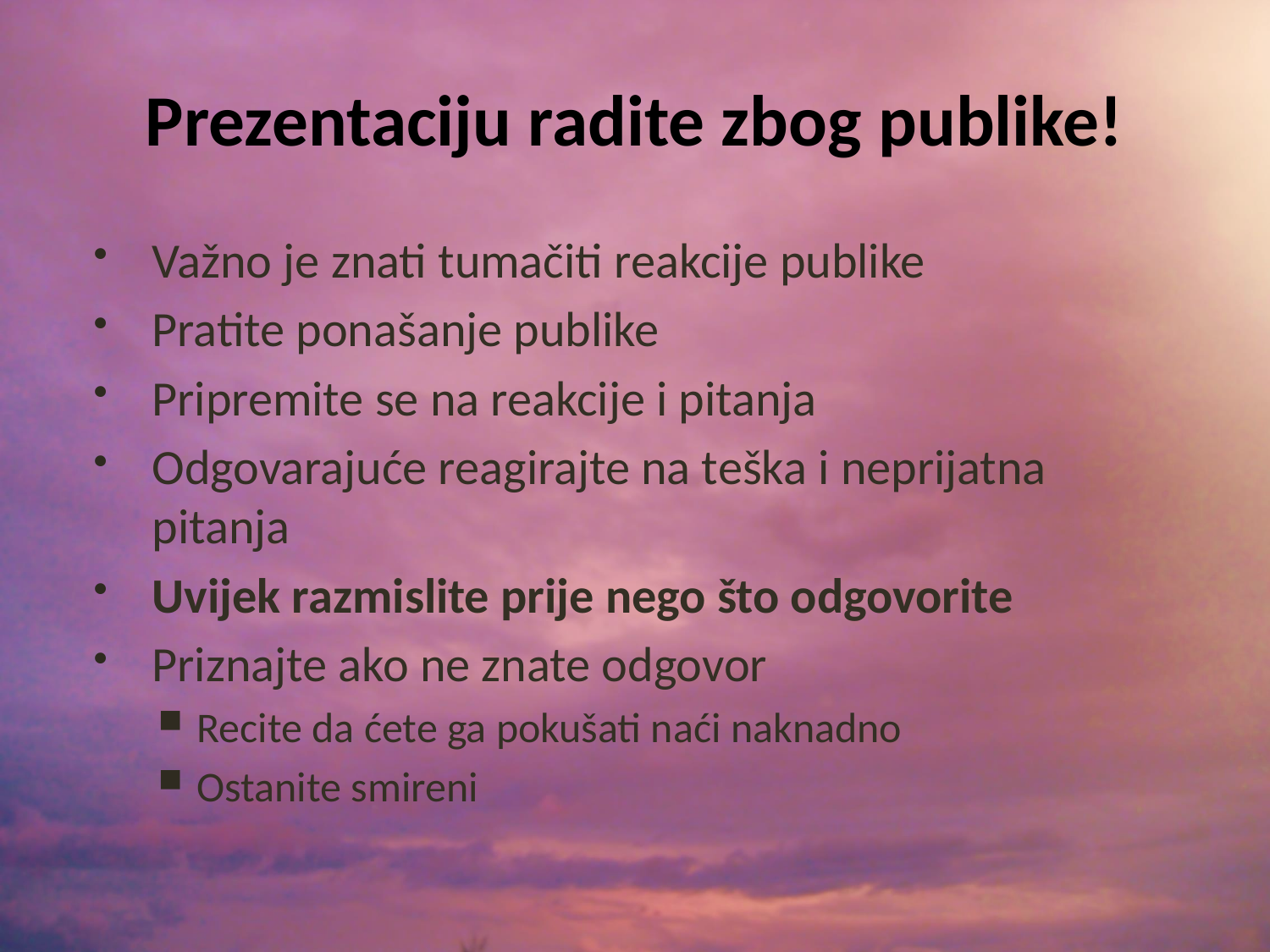

# Prezentaciju radite zbog publike!
Važno je znati tumačiti reakcije publike
Pratite ponašanje publike
Pripremite se na reakcije i pitanja
Odgovarajuće reagirajte na teška i neprijatna pitanja
Uvijek razmislite prije nego što odgovorite
Priznajte ako ne znate odgovor
Recite da ćete ga pokušati naći naknadno
Ostanite smireni